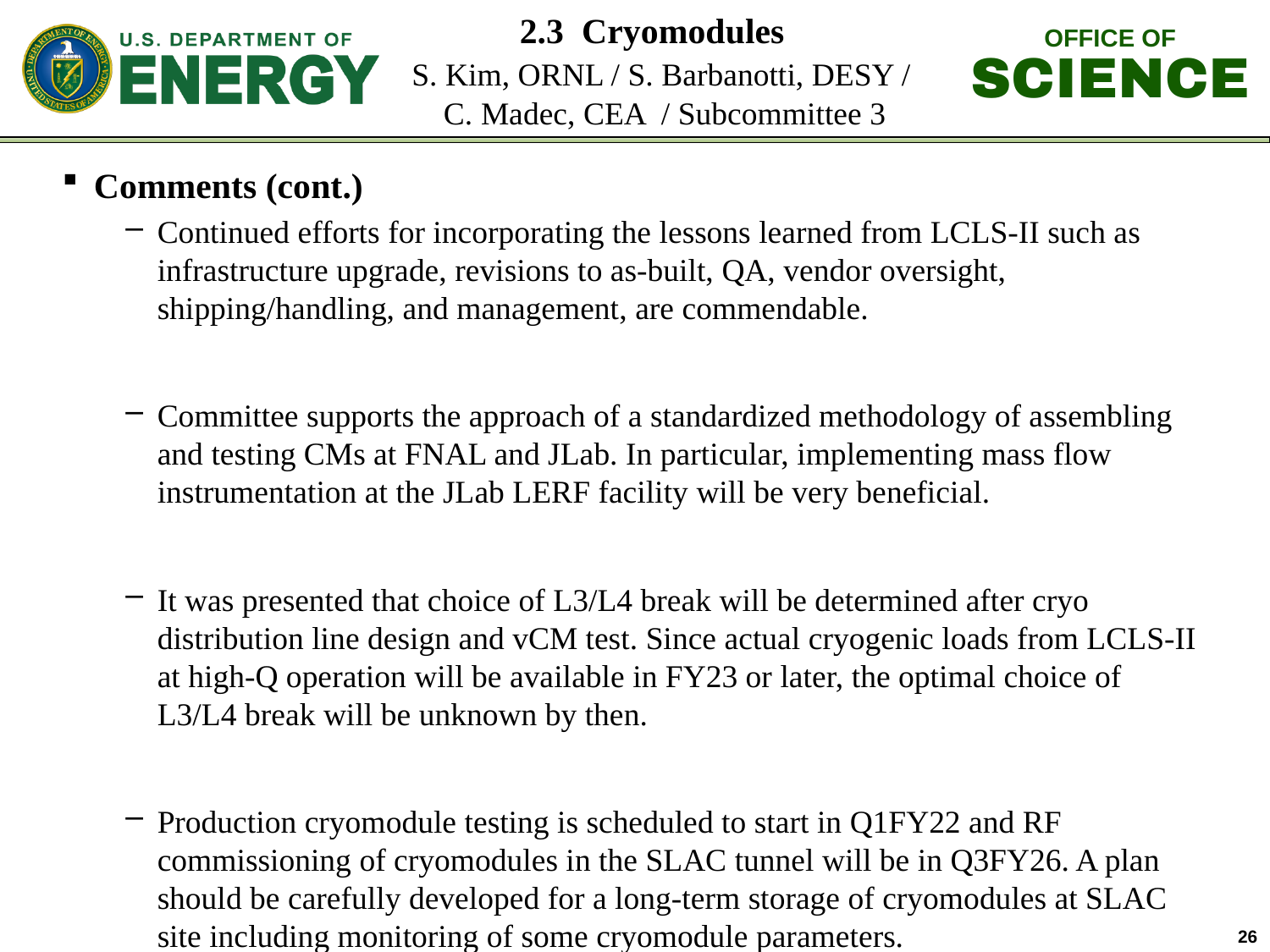

# 2.3  Cryomodules S. Kim, ORNL / S. Barbanotti, DESY / C. Madec, CEA  / Subcommittee 3
Comments (cont.)
Continued efforts for incorporating the lessons learned from LCLS-II such as infrastructure upgrade, revisions to as-built, QA, vendor oversight, shipping/handling, and management, are commendable.

Committee supports the approach of a standardized methodology of assembling and testing CMs at FNAL and JLab. In particular, implementing mass flow instrumentation at the JLab LERF facility will be very beneficial.

It was presented that choice of L3/L4 break will be determined after cryo distribution line design and vCM test. Since actual cryogenic loads from LCLS-II at high-Q operation will be available in FY23 or later, the optimal choice of L3/L4 break will be unknown by then.

Production cryomodule testing is scheduled to start in Q1FY22 and RF commissioning of cryomodules in the SLAC tunnel will be in Q3FY26. A plan should be carefully developed for a long-term storage of cryomodules at SLAC site including monitoring of some cryomodule parameters.

26